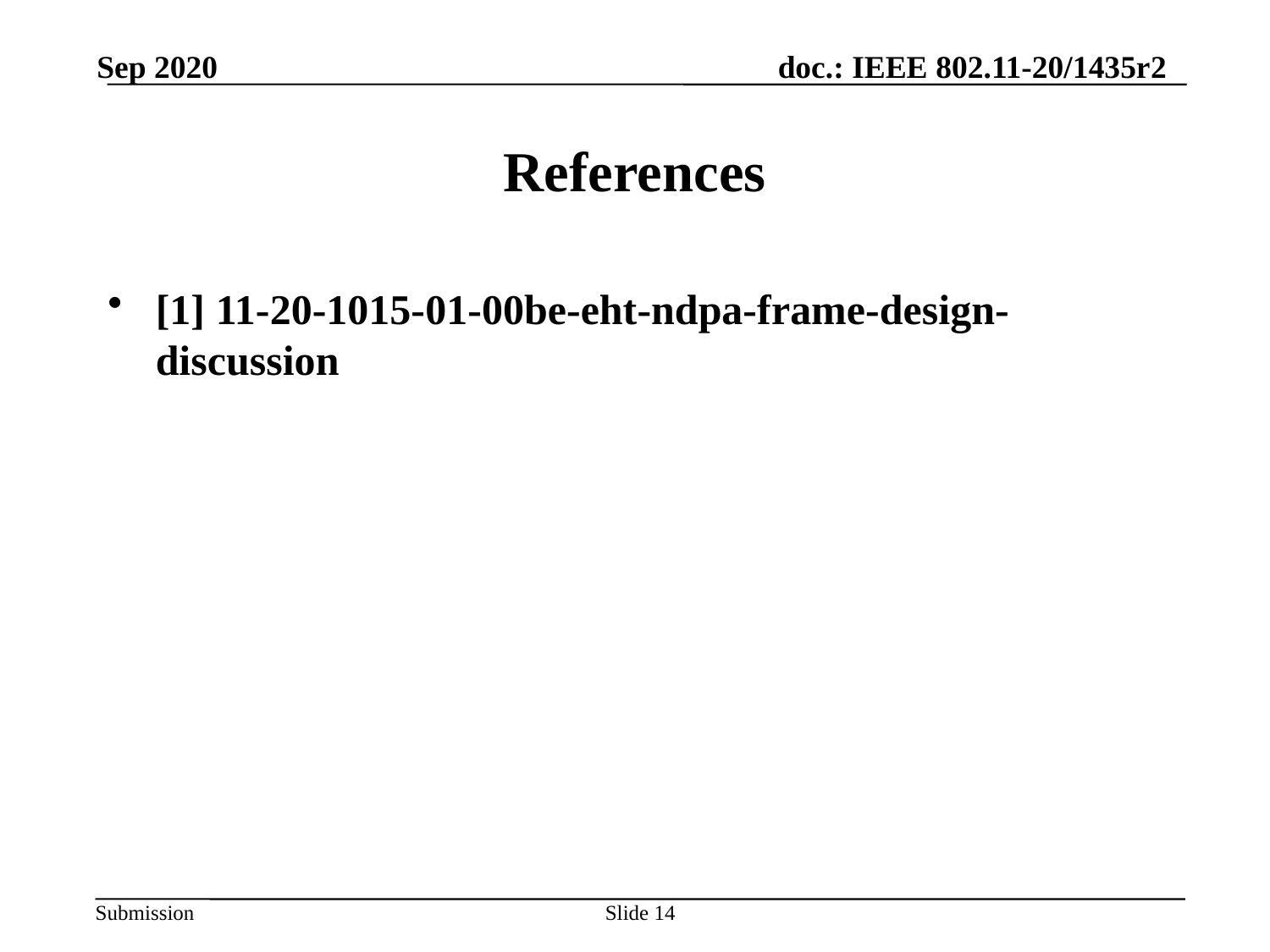

Sep 2020
# References
[1] 11-20-1015-01-00be-eht-ndpa-frame-design-discussion
Slide 14
Cheng Chen, Intel